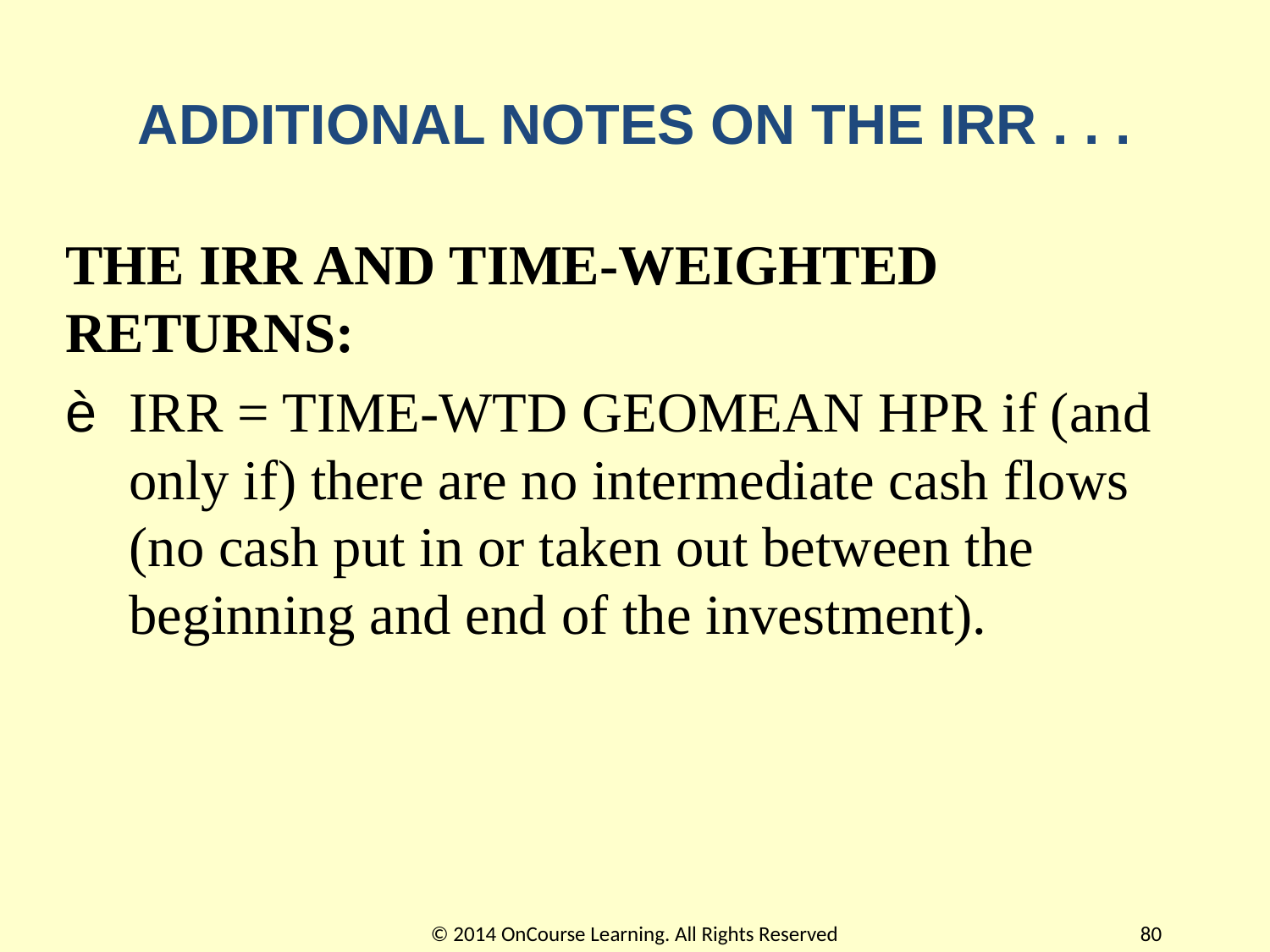

# ADDITIONAL NOTES ON THE IRR . . .
THE IRR AND TIME-WEIGHTED RETURNS:
è	IRR = TIME-WTD GEOMEAN HPR if (and only if) there are no intermediate cash flows (no cash put in or taken out between the beginning and end of the investment).
© 2014 OnCourse Learning. All Rights Reserved
80